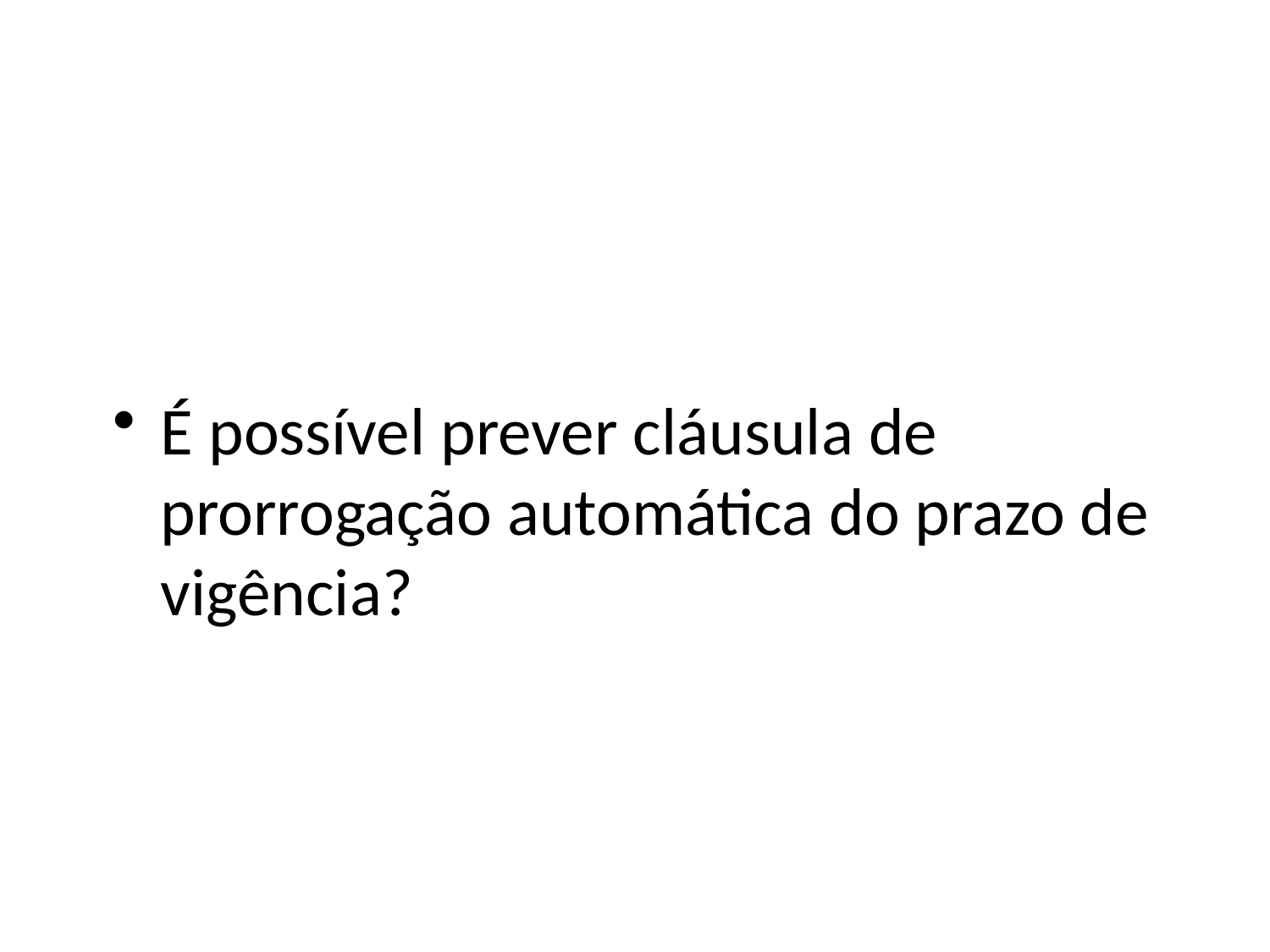

#

É possível prever cláusula de prorrogação automática do prazo de vigência?